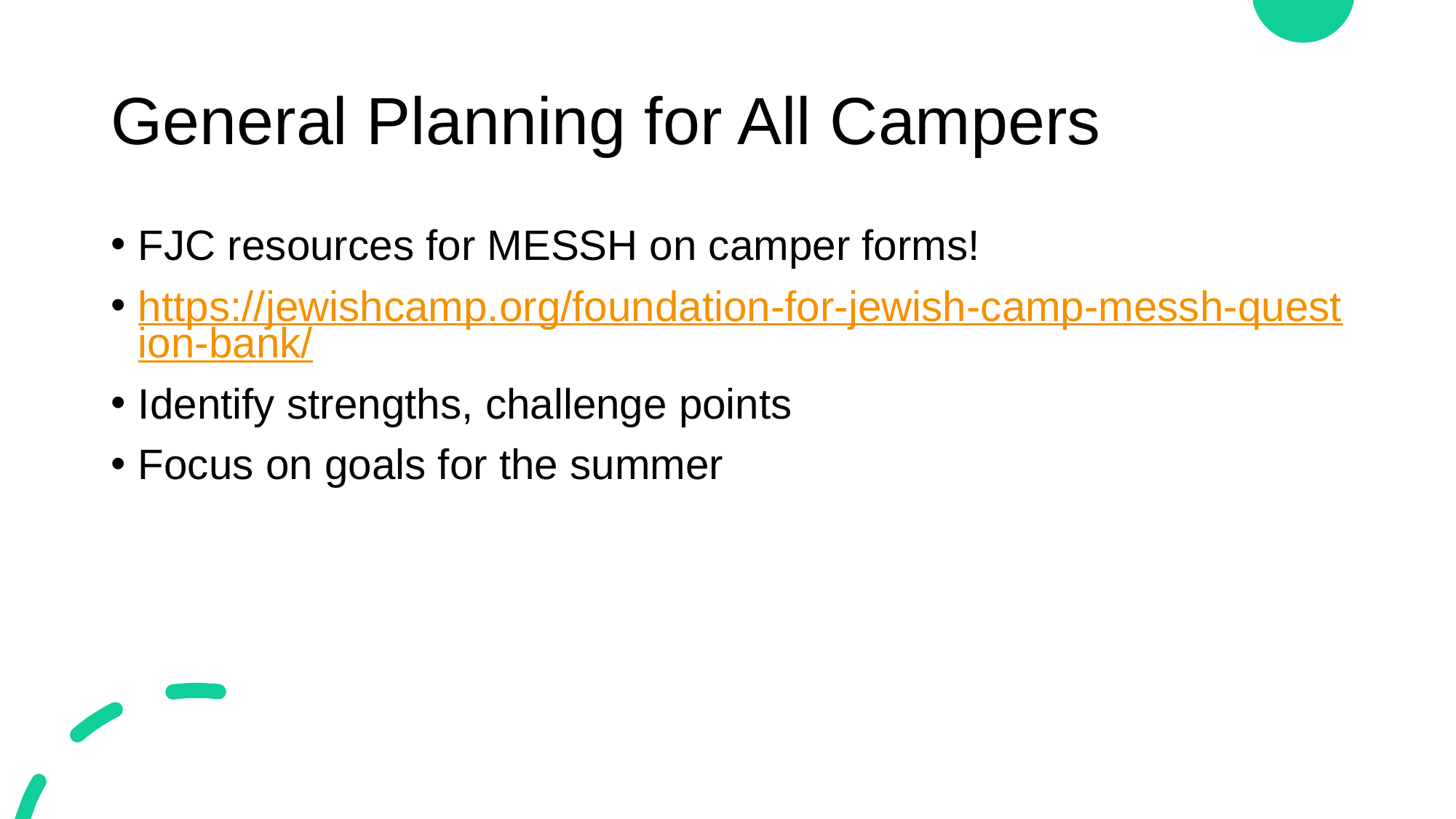

# General Planning for All Campers
FJC resources for MESSH on camper forms!
https://jewishcamp.org/foundation-for-jewish-camp-messh-question-bank/
Identify strengths, challenge points
Focus on goals for the summer